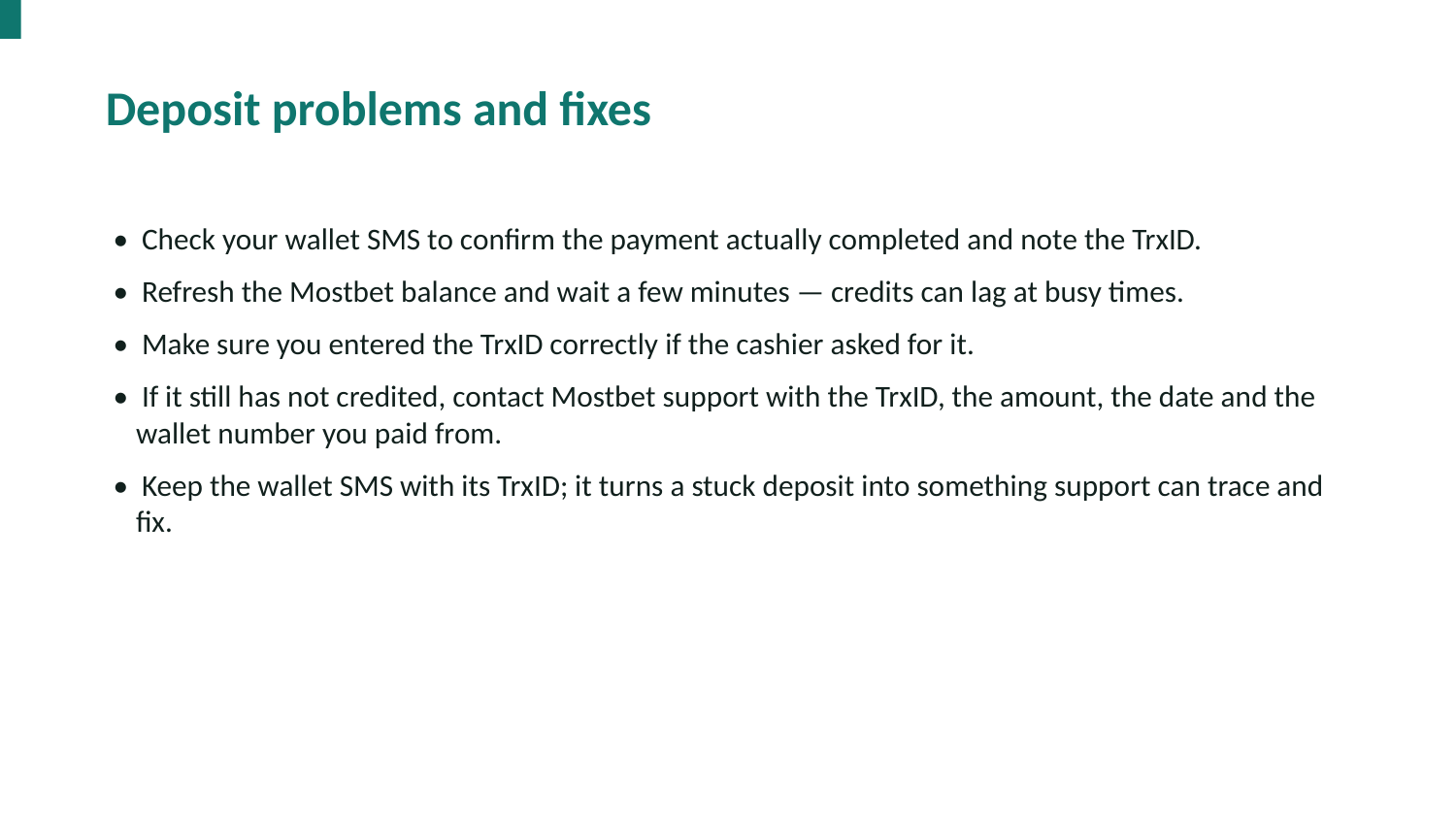

Deposit problems and fixes
•  Check your wallet SMS to confirm the payment actually completed and note the TrxID.
•  Refresh the Mostbet balance and wait a few minutes — credits can lag at busy times.
•  Make sure you entered the TrxID correctly if the cashier asked for it.
•  If it still has not credited, contact Mostbet support with the TrxID, the amount, the date and the wallet number you paid from.
•  Keep the wallet SMS with its TrxID; it turns a stuck deposit into something support can trace and fix.